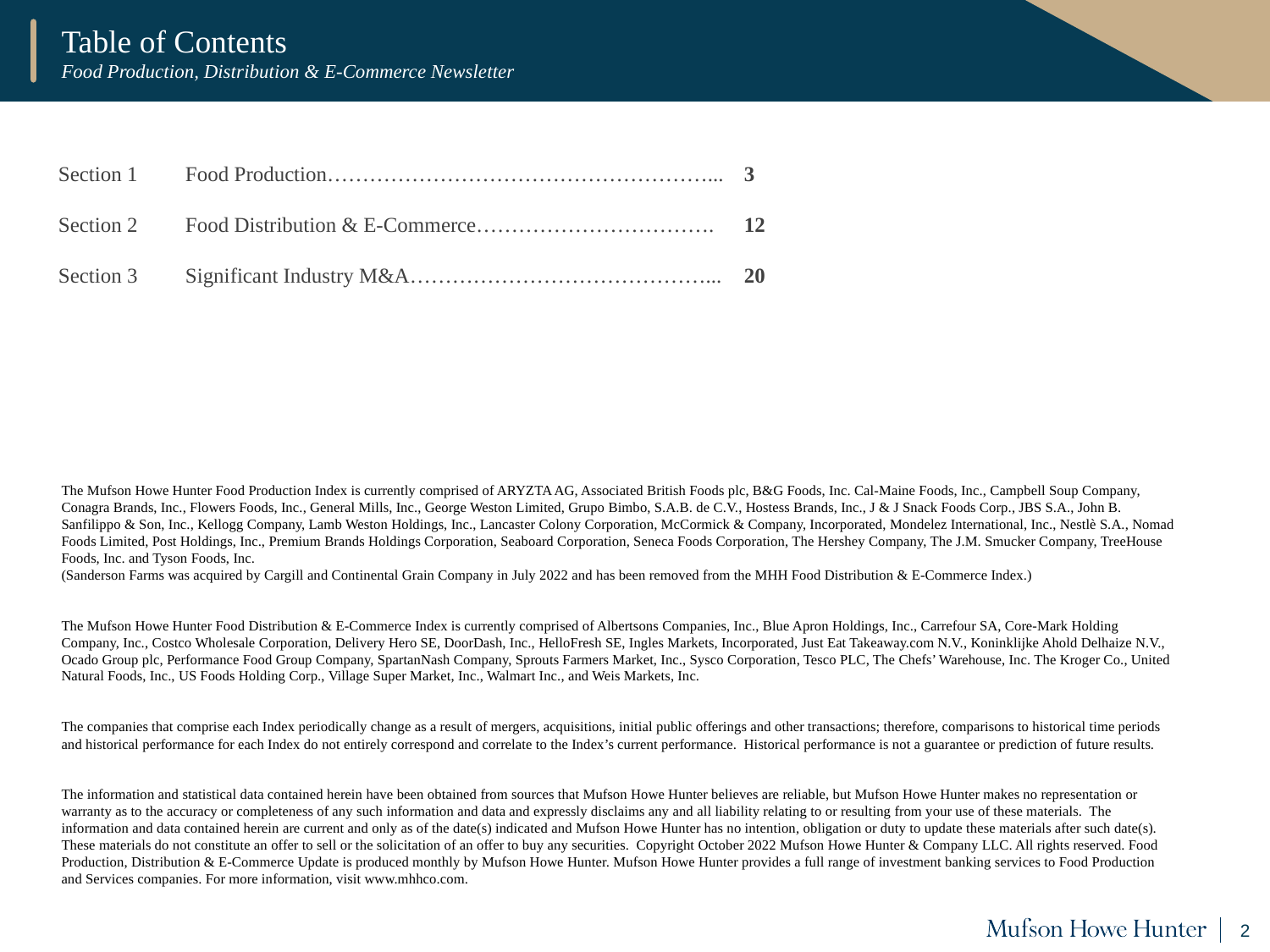

Table of Contents
Food Production, Distribution & E-Commerce Newsletter
Table of Contents
| Section 1 | Food Production………………………………………………... | 3 |
| --- | --- | --- |
| Section 2 | Food Distribution & E-Commerce……………………………. | 12 |
| Section 3 | Significant Industry M&A……………………………………... | 20 |
The Mufson Howe Hunter Food Production Index is currently comprised of ARYZTA AG, Associated British Foods plc, B&G Foods, Inc. Cal-Maine Foods, Inc., Campbell Soup Company, Conagra Brands, Inc., Flowers Foods, Inc., General Mills, Inc., George Weston Limited, Grupo Bimbo, S.A.B. de C.V., Hostess Brands, Inc., J & J Snack Foods Corp., JBS S.A., John B. Sanfilippo & Son, Inc., Kellogg Company, Lamb Weston Holdings, Inc., Lancaster Colony Corporation, McCormick & Company, Incorporated, Mondelez International, Inc., Nestlè S.A., Nomad Foods Limited, Post Holdings, Inc., Premium Brands Holdings Corporation, Seaboard Corporation, Seneca Foods Corporation, The Hershey Company, The J.M. Smucker Company, TreeHouse Foods, Inc. and Tyson Foods, Inc.
(Sanderson Farms was acquired by Cargill and Continental Grain Company in July 2022 and has been removed from the MHH Food Distribution & E-Commerce Index.)

The Mufson Howe Hunter Food Distribution & E-Commerce Index is currently comprised of Albertsons Companies, Inc., Blue Apron Holdings, Inc., Carrefour SA, Core-Mark Holding Company, Inc., Costco Wholesale Corporation, Delivery Hero SE, DoorDash, Inc., HelloFresh SE, Ingles Markets, Incorporated, Just Eat Takeaway.com N.V., Koninklijke Ahold Delhaize N.V., Ocado Group plc, Performance Food Group Company, SpartanNash Company, Sprouts Farmers Market, Inc., Sysco Corporation, Tesco PLC, The Chefs’ Warehouse, Inc. The Kroger Co., United Natural Foods, Inc., US Foods Holding Corp., Village Super Market, Inc., Walmart Inc., and Weis Markets, Inc.

The companies that comprise each Index periodically change as a result of mergers, acquisitions, initial public offerings and other transactions; therefore, comparisons to historical time periods and historical performance for each Index do not entirely correspond and correlate to the Index’s current performance.  Historical performance is not a guarantee or prediction of future results.

The information and statistical data contained herein have been obtained from sources that Mufson Howe Hunter believes are reliable, but Mufson Howe Hunter makes no representation or warranty as to the accuracy or completeness of any such information and data and expressly disclaims any and all liability relating to or resulting from your use of these materials.  The information and data contained herein are current and only as of the date(s) indicated and Mufson Howe Hunter has no intention, obligation or duty to update these materials after such date(s).  These materials do not constitute an offer to sell or the solicitation of an offer to buy any securities.  Copyright October 2022 Mufson Howe Hunter & Company LLC. All rights reserved. Food Production, Distribution & E-Commerce Update is produced monthly by Mufson Howe Hunter. Mufson Howe Hunter provides a full range of investment banking services to Food Production and Services companies. For more information, visit www.mhhco.com.